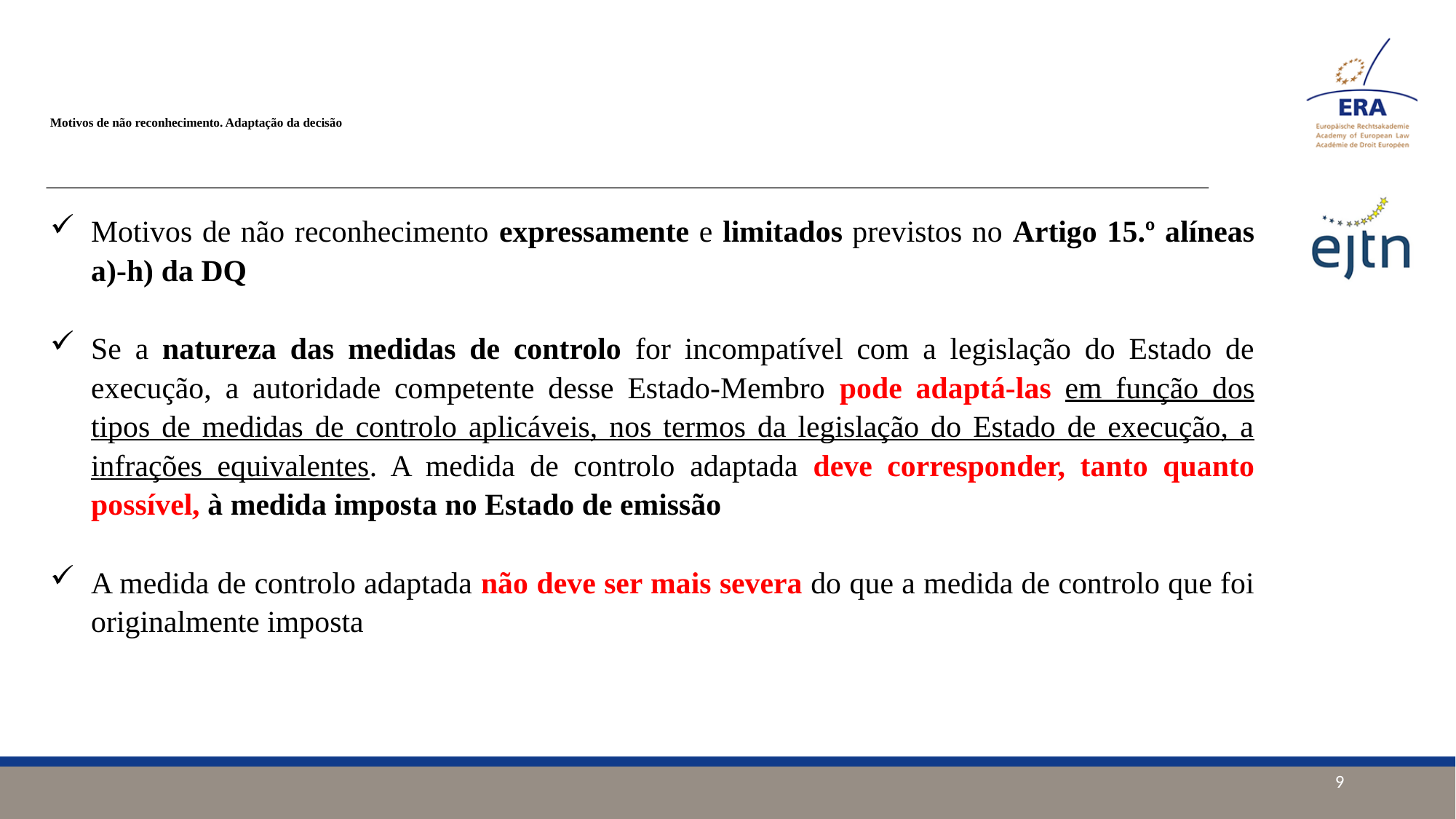

# Motivos de não reconhecimento. Adaptação da decisão
Motivos de não reconhecimento expressamente e limitados previstos no Artigo 15.º alíneas a)-h) da DQ

Se a natureza das medidas de controlo for incompatível com a legislação do Estado de execução, a autoridade competente desse Estado-Membro pode adaptá-las em função dos tipos de medidas de controlo aplicáveis, nos termos da legislação do Estado de execução, a infrações equivalentes. A medida de controlo adaptada deve corresponder, tanto quanto possível, à medida imposta no Estado de emissão

A medida de controlo adaptada não deve ser mais severa do que a medida de controlo que foi originalmente imposta

9